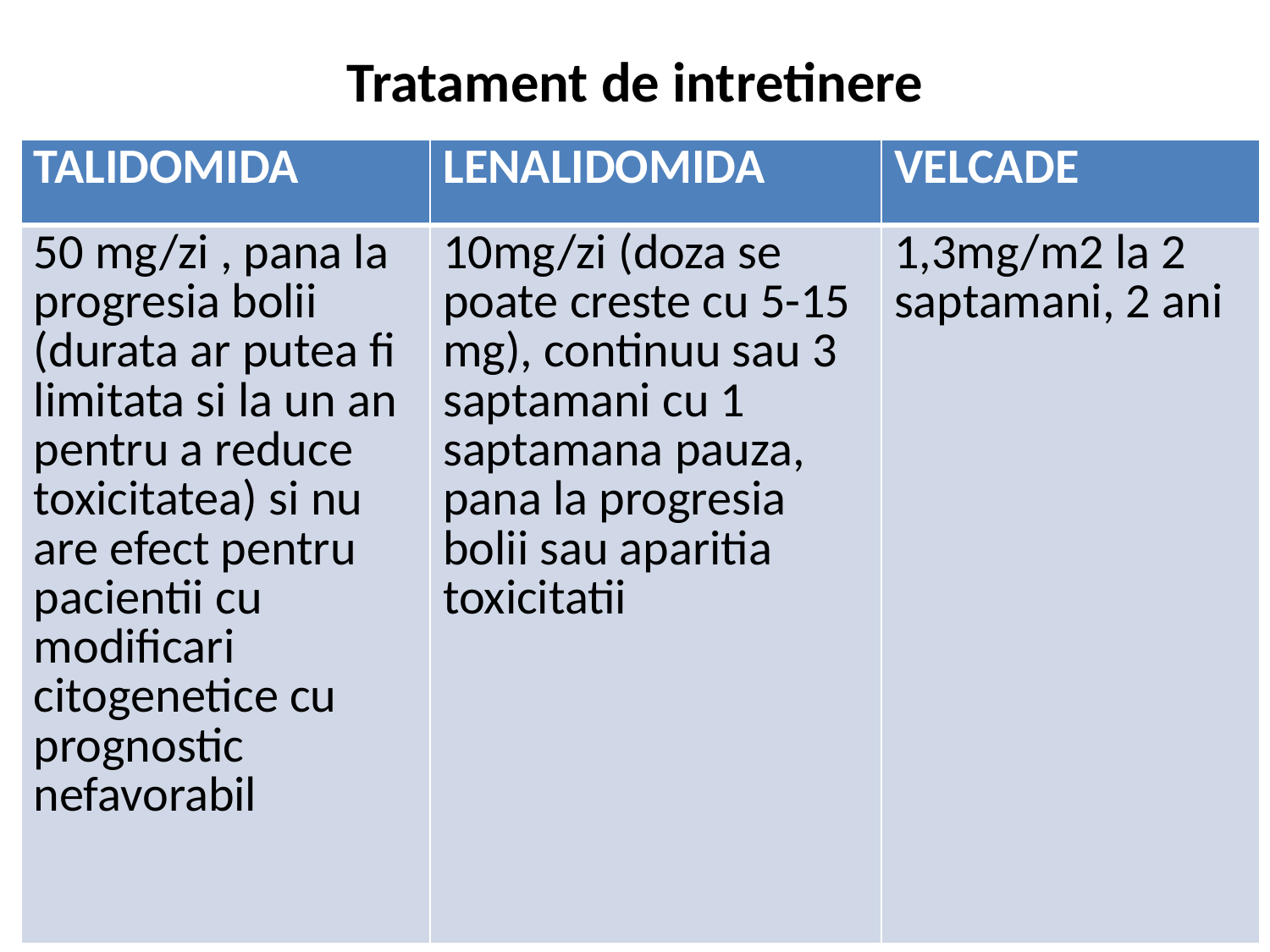

# Tratament de intretinere
| TALIDOMIDA | LENALIDOMIDA | VELCADE |
| --- | --- | --- |
| 50 mg/zi , pana la progresia bolii (durata ar putea fi limitata si la un an pentru a reduce toxicitatea) si nu are efect pentru pacientii cu modificari citogenetice cu prognostic nefavorabil | 10mg/zi (doza se poate creste cu 5-15 mg), continuu sau 3 saptamani cu 1 saptamana pauza, pana la progresia bolii sau aparitia toxicitatii | 1,3mg/m2 la 2 saptamani, 2 ani |